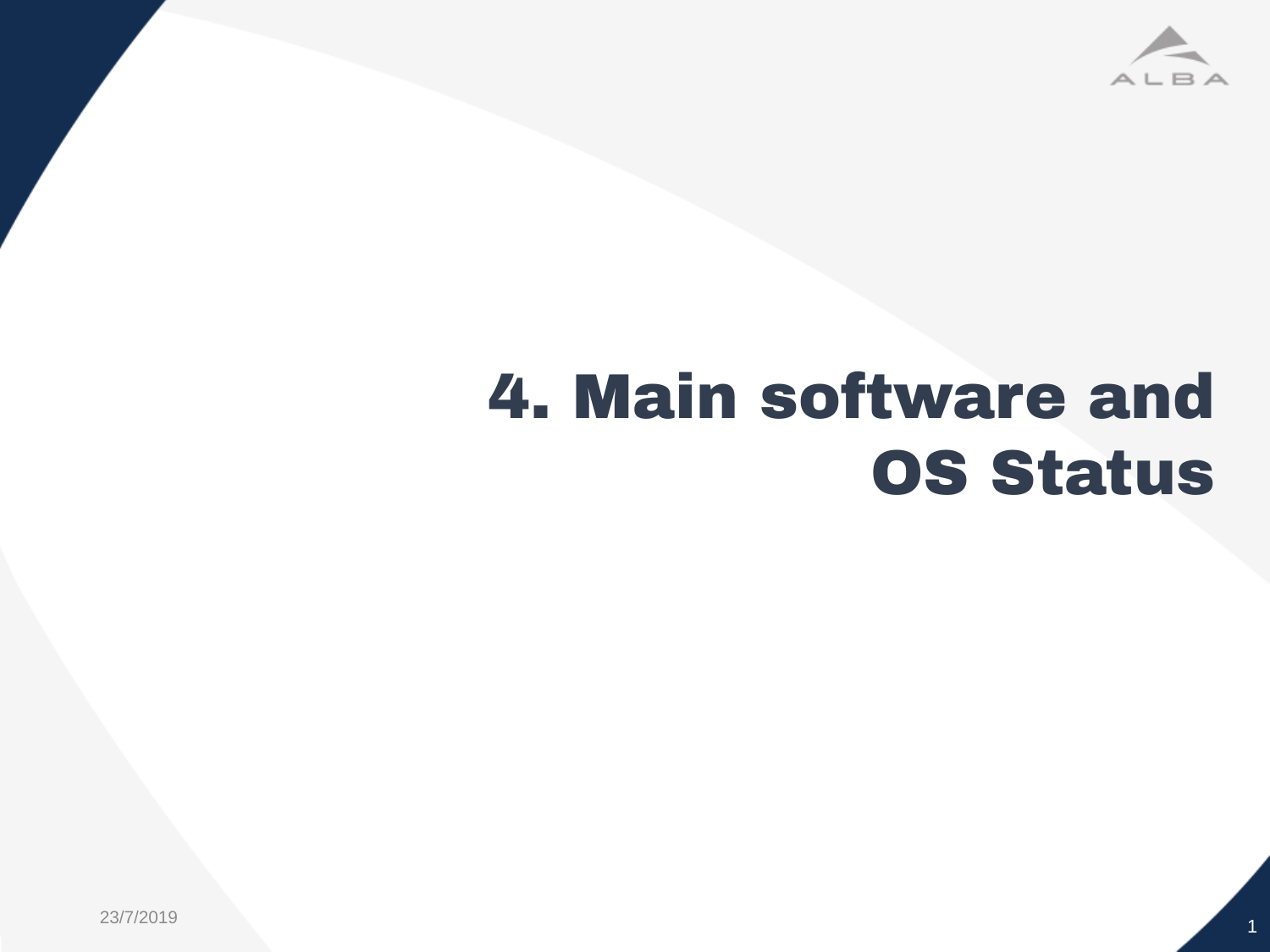

4. Main software and OS Status
1
23/7/2019